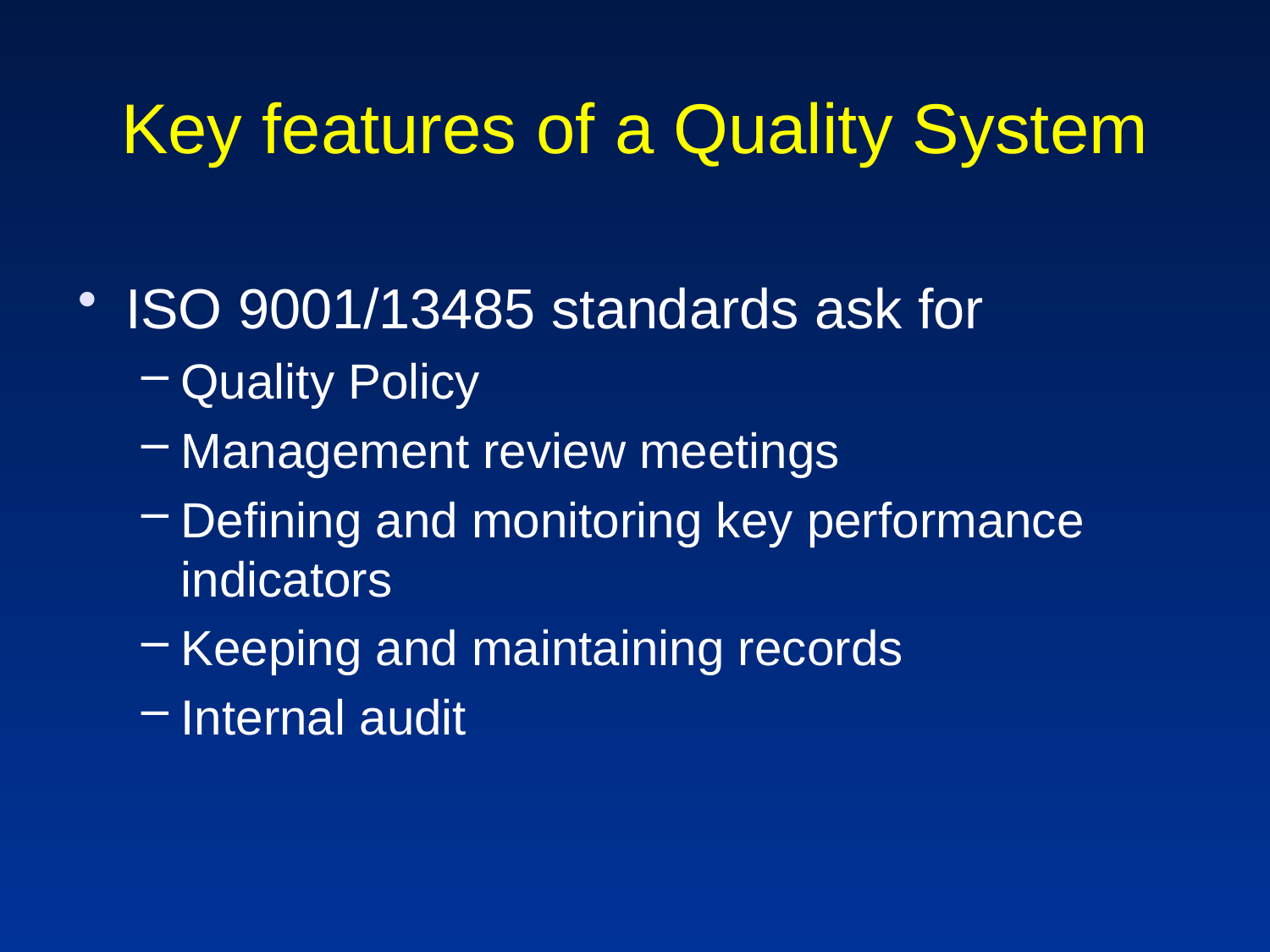

# Key features of a Quality System
ISO 9001/13485 standards ask for
Quality Policy
Management review meetings
Defining and monitoring key performance indicators
Keeping and maintaining records
Internal audit